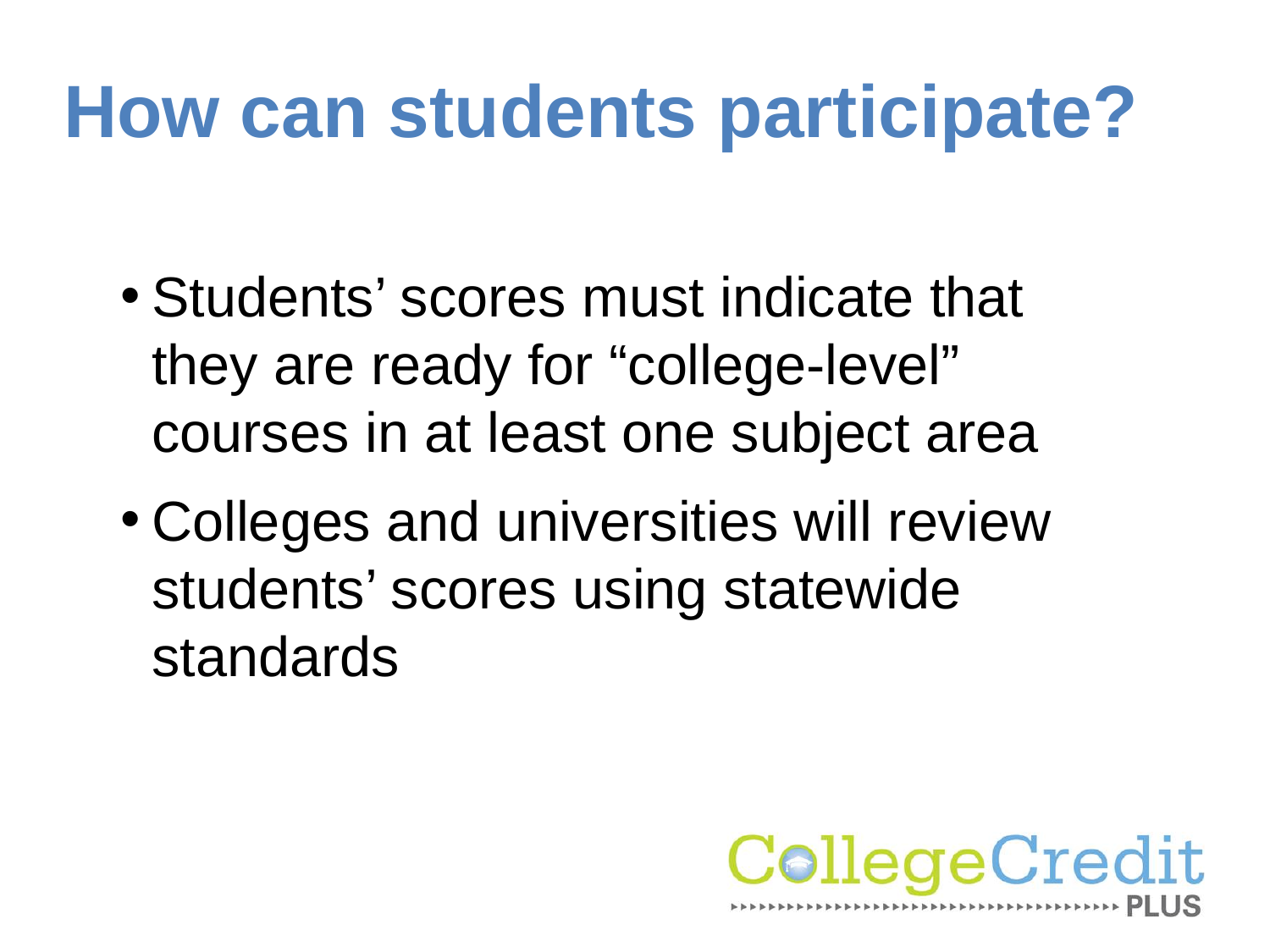

# How can students participate?
Students’ scores must indicate that they are ready for “college-level” courses in at least one subject area
Colleges and universities will review students’ scores using statewide standards